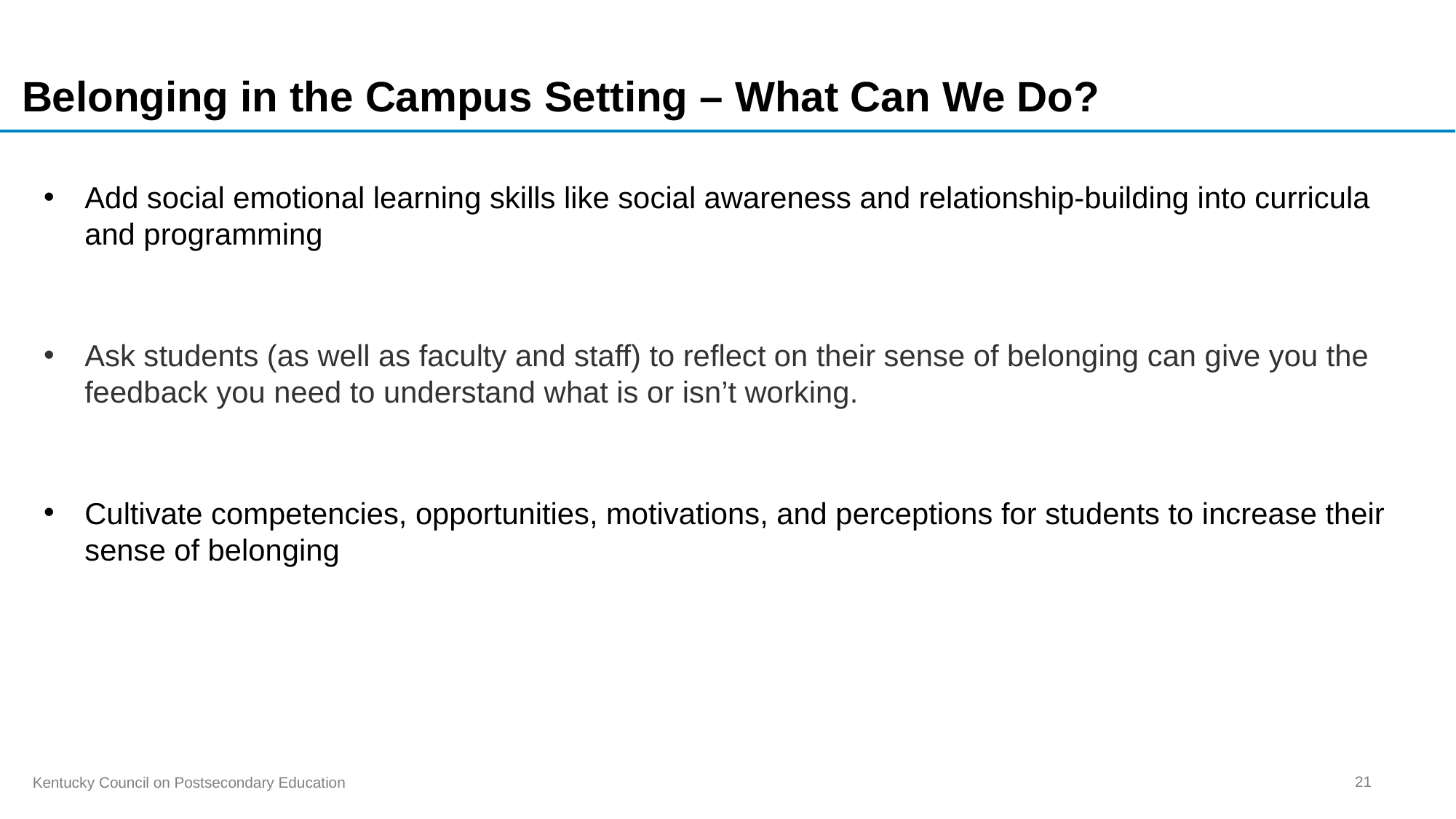

# Belonging in the Campus Setting – What Can We Do?
Add social emotional learning skills like social awareness and relationship-building into curricula and programming

Ask students (as well as faculty and staff) to reflect on their sense of belonging can give you the feedback you need to understand what is or isn’t working.

Cultivate competencies, opportunities, motivations, and perceptions for students to increase their sense of belonging
21